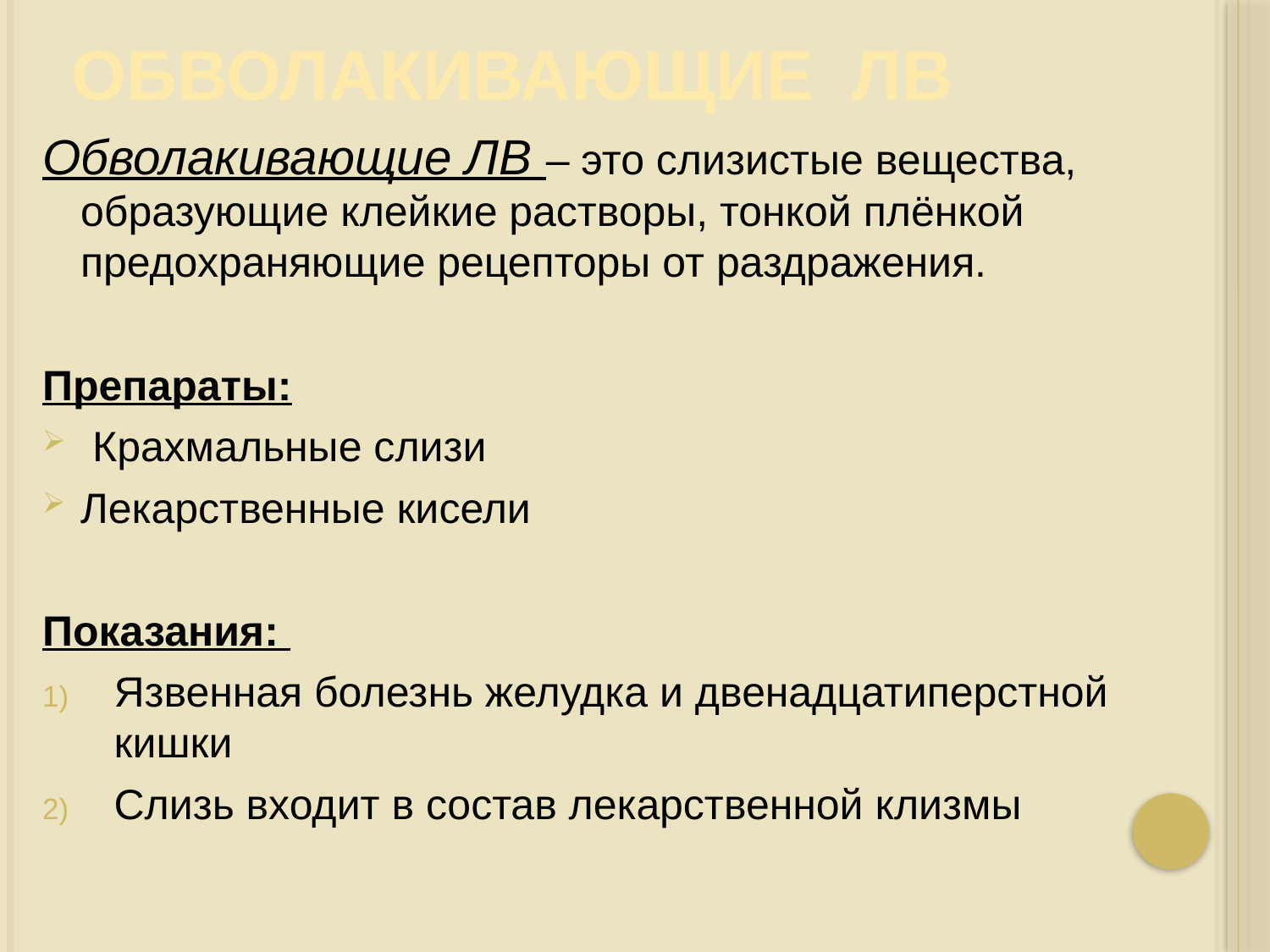

# ОБВОЛАКИВАЮЩИЕ  ЛВ
Обволакивающие ЛВ – это слизистые вещества, образующие клейкие растворы, тонкой плёнкой предохраняющие рецепторы от раздражения.

Препараты:
 Крахмальные слизи
Лекарственные кисели

Показания:
Язвенная болезнь желудка и двенадцатиперстной кишки
Слизь входит в состав лекарственной клизмы